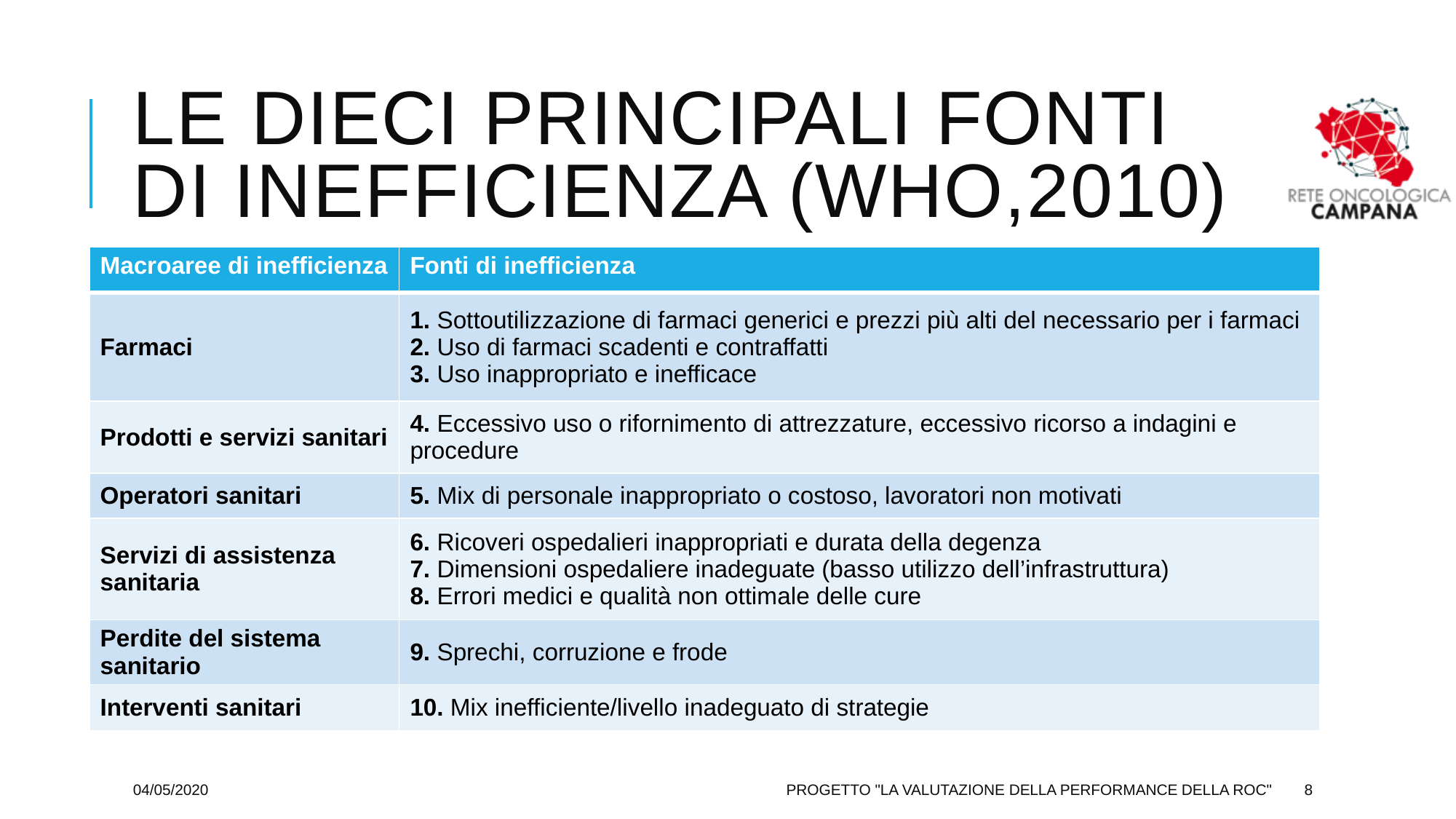

# Le dieci principali fonti di inefficienza (who,2010)
| Macroaree di inefficienza | Fonti di inefficienza |
| --- | --- |
| Farmaci | 1. Sottoutilizzazione di farmaci generici e prezzi più alti del necessario per i farmaci 2. Uso di farmaci scadenti e contraffatti 3. Uso inappropriato e inefficace |
| Prodotti e servizi sanitari | 4. Eccessivo uso o rifornimento di attrezzature, eccessivo ricorso a indagini e procedure |
| Operatori sanitari | 5. Mix di personale inappropriato o costoso, lavoratori non motivati |
| Servizi di assistenza sanitaria | 6. Ricoveri ospedalieri inappropriati e durata della degenza 7. Dimensioni ospedaliere inadeguate (basso utilizzo dell’infrastruttura) 8. Errori medici e qualità non ottimale delle cure |
| Perdite del sistema sanitario | 9. Sprechi, corruzione e frode |
| Interventi sanitari | 10. Mix inefficiente/livello inadeguato di strategie |
04/05/2020
Progetto "La Valutazione della performance della ROC"
8